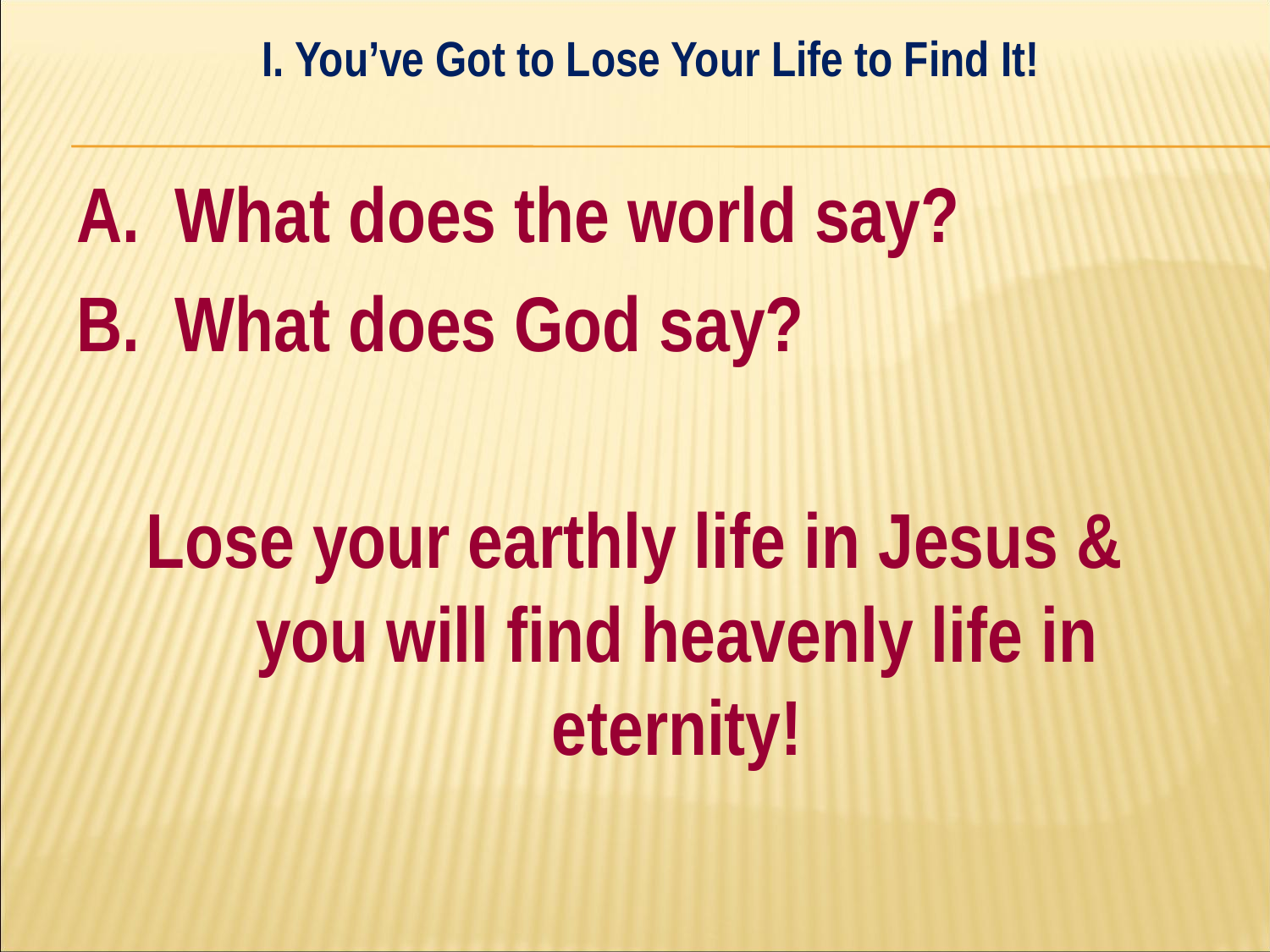

I. You’ve Got to Lose Your Life to Find It!
#
A.  What does the world say?
B.  What does God say?

Lose your earthly life in Jesus &
you will find heavenly life in eternity!